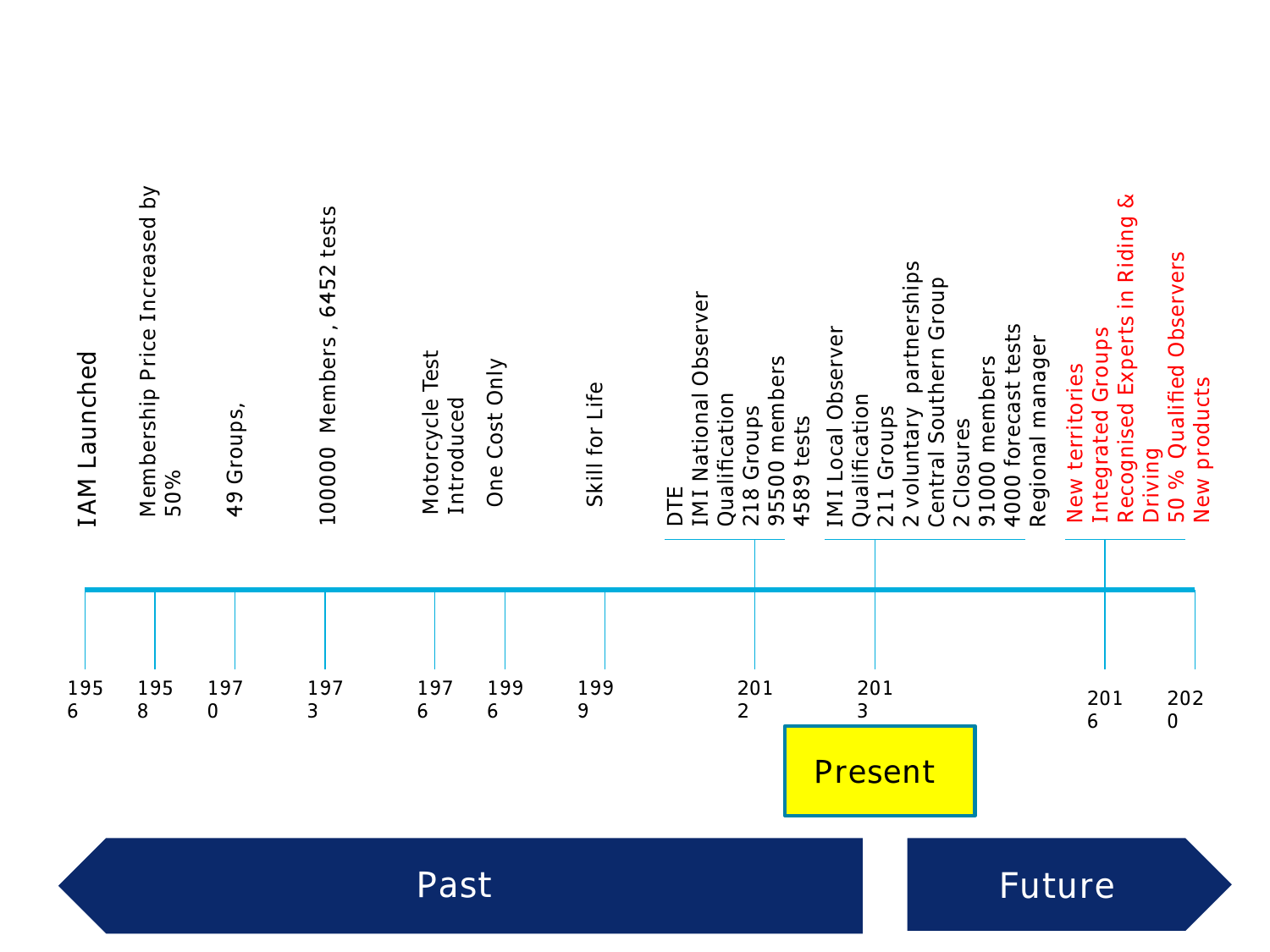

New territories
Integrated Groups
Recognised Experts in Riding & Driving
50 % Qualified Observers
New products

IMI Local Observer Qualification
211 Groups
2 voluntary  partnerships
Central Southern Group
2 Closures
91000 members
4000 forecast tests
Regional manager

DTE
IMI National Observer Qualification
218 Groups
95500 members
4589 tests

Membership Price Increased by 50%
One Cost Only
Skill for Life
100000  Members , 6452 tests
Motorcycle Test Introduced
49 Groups,
IAM Launched
1956
1958
1970
1973
1976
1996
1999
2012
2013
2016
2020
Present

Future
Past